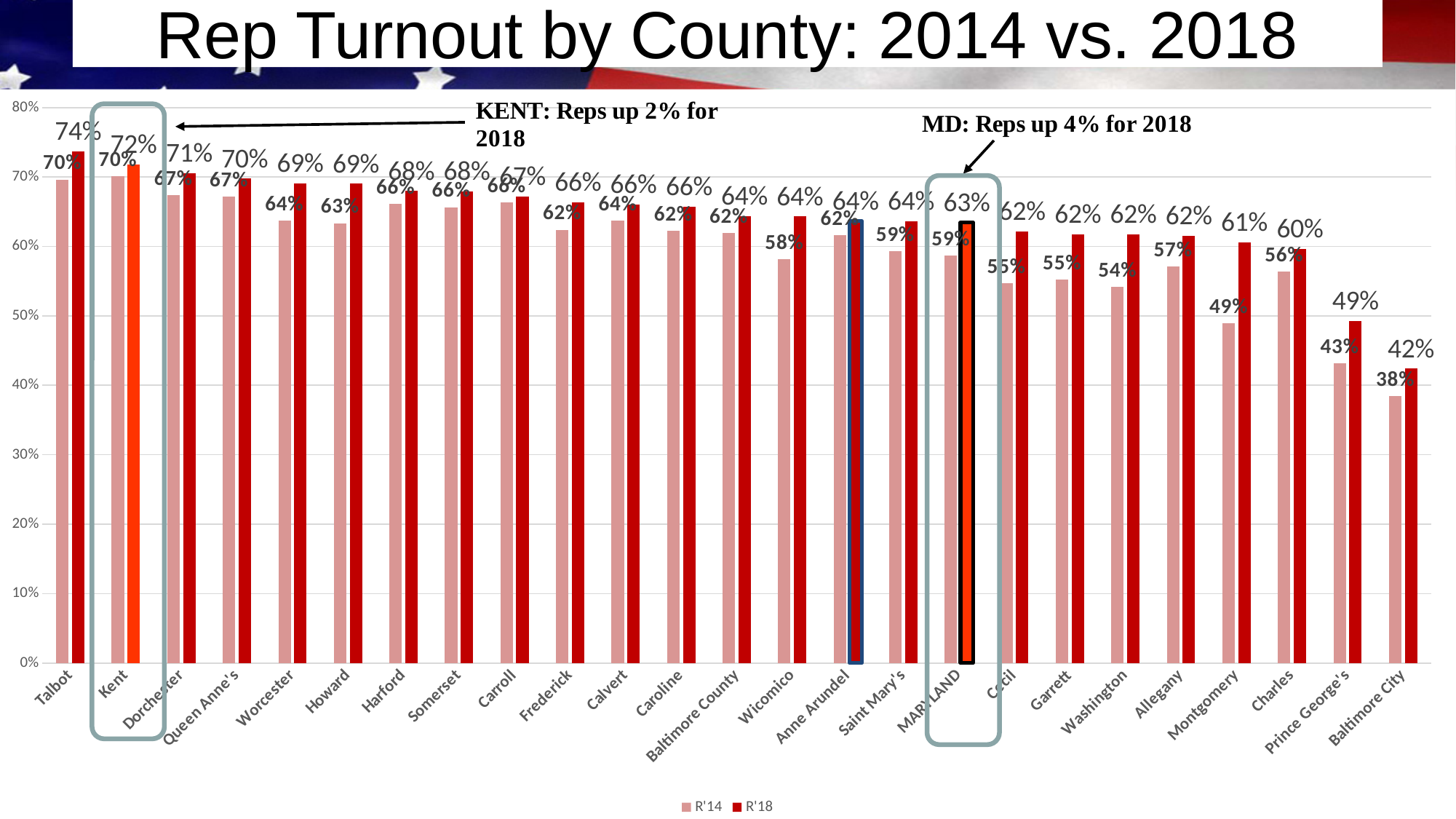

# Rep Turnout by County: 2014 vs. 2018

### Chart

| Category | R'14 | R'18 |
|---|---|---|
| Talbot | 0.6963069200430262 | 0.737 |
| Kent | 0.7013186813186814 | 0.7179 |
| Dorchester | 0.6734834876329971 | 0.7057 |
| Queen Anne's | 0.6712855073376582 | 0.6979 |
| Worcester | 0.6371343200611493 | 0.691 |
| Howard | 0.633495670995671 | 0.6902 |
| Harford | 0.6611850691725398 | 0.6799 |
| Somerset | 0.6565208201225956 | 0.6793 |
| Carroll | 0.6633654971256083 | 0.6718 |
| Frederick | 0.6240412135088723 | 0.6636 |
| Calvert | 0.6368575010447137 | 0.6604 |
| Caroline | 0.6224806201550388 | 0.6572 |
| Baltimore County | 0.6194959212119827 | 0.6439 |
| Wicomico | 0.5816913772922356 | 0.6432 |
| Anne Arundel | 0.6164051033081178 | 0.6363 |
| Saint Mary's | 0.5932472768151336 | 0.6362 |
| MARYLAND | 0.5871010274188996 | 0.6345 |
| Cecil | 0.5473432690750041 | 0.6219 |
| Garrett | 0.5523381594275254 | 0.6171 |
| Washington | 0.5415495477078756 | 0.6171 |
| Allegany | 0.5711386138613861 | 0.6152 |
| Montgomery | 0.4889812376563529 | 0.6062 |
| Charles | 0.5639783180026281 | 0.5962 |
| Prince George's | 0.4321206318812829 | 0.4929 |
| Baltimore City | 0.3842353097227749 | 0.4241 |
Dems up 13%  in AAC